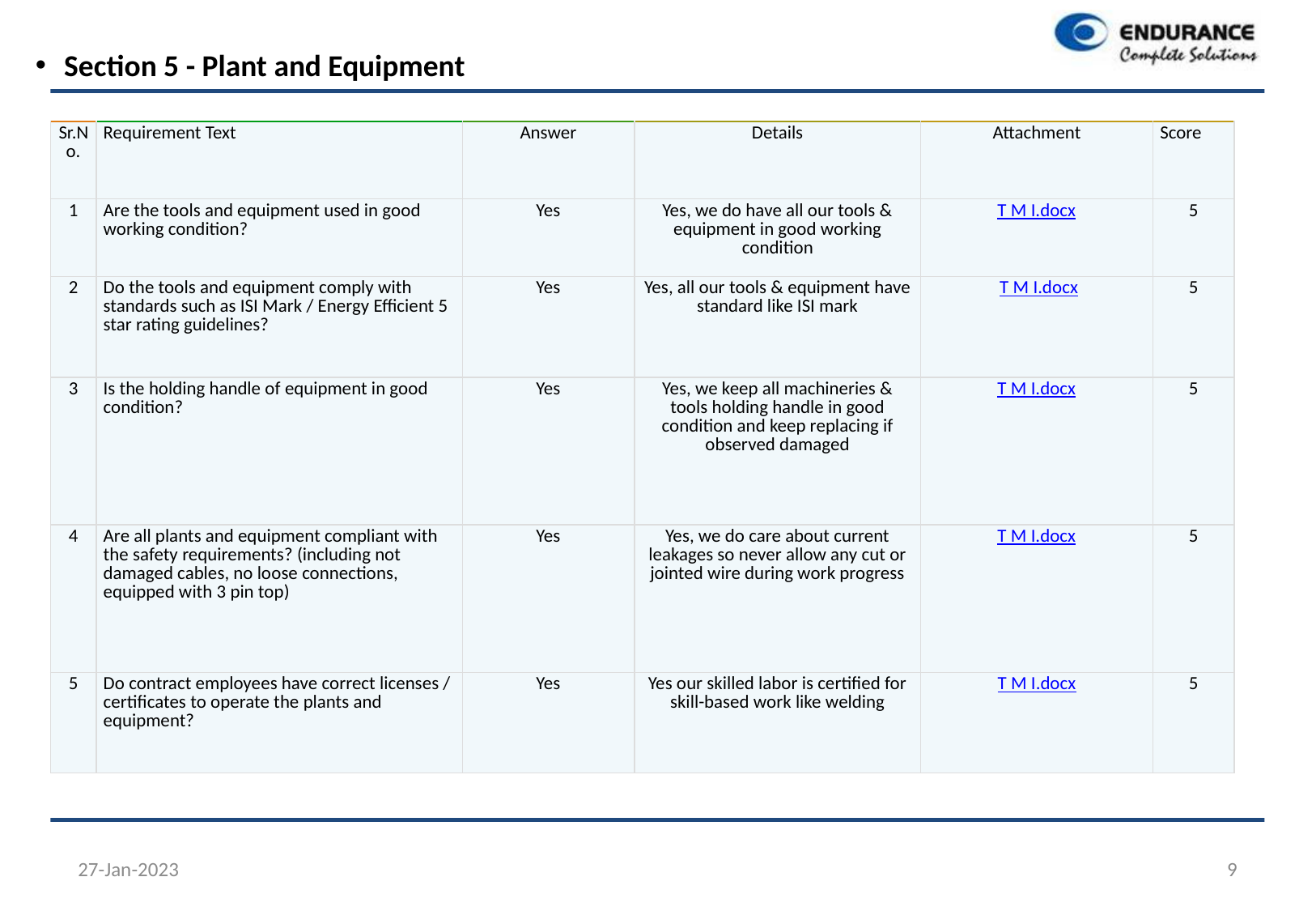

Section 5 - Plant and Equipment
| Sr.No. | Requirement Text | Answer | Details | Attachment | Score |
| --- | --- | --- | --- | --- | --- |
| 1 | Are the tools and equipment used in good working condition? | Yes | Yes, we do have all our tools & equipment in good working condition | T M I.docx | 5 |
| 2 | Do the tools and equipment comply with standards such as ISI Mark / Energy Efficient 5 star rating guidelines? | Yes | Yes, all our tools & equipment have standard like ISI mark | T M I.docx | 5 |
| 3 | Is the holding handle of equipment in good condition? | Yes | Yes, we keep all machineries & tools holding handle in good condition and keep replacing if observed damaged | T M I.docx | 5 |
| 4 | Are all plants and equipment compliant with the safety requirements? (including not damaged cables, no loose connections, equipped with 3 pin top) | Yes | Yes, we do care about current leakages so never allow any cut or jointed wire during work progress | T M I.docx | 5 |
| 5 | Do contract employees have correct licenses / certificates to operate the plants and equipment? | Yes | Yes our skilled labor is certified for skill-based work like welding | T M I.docx | 5 |

Total - 25
27-Jan-2023
9